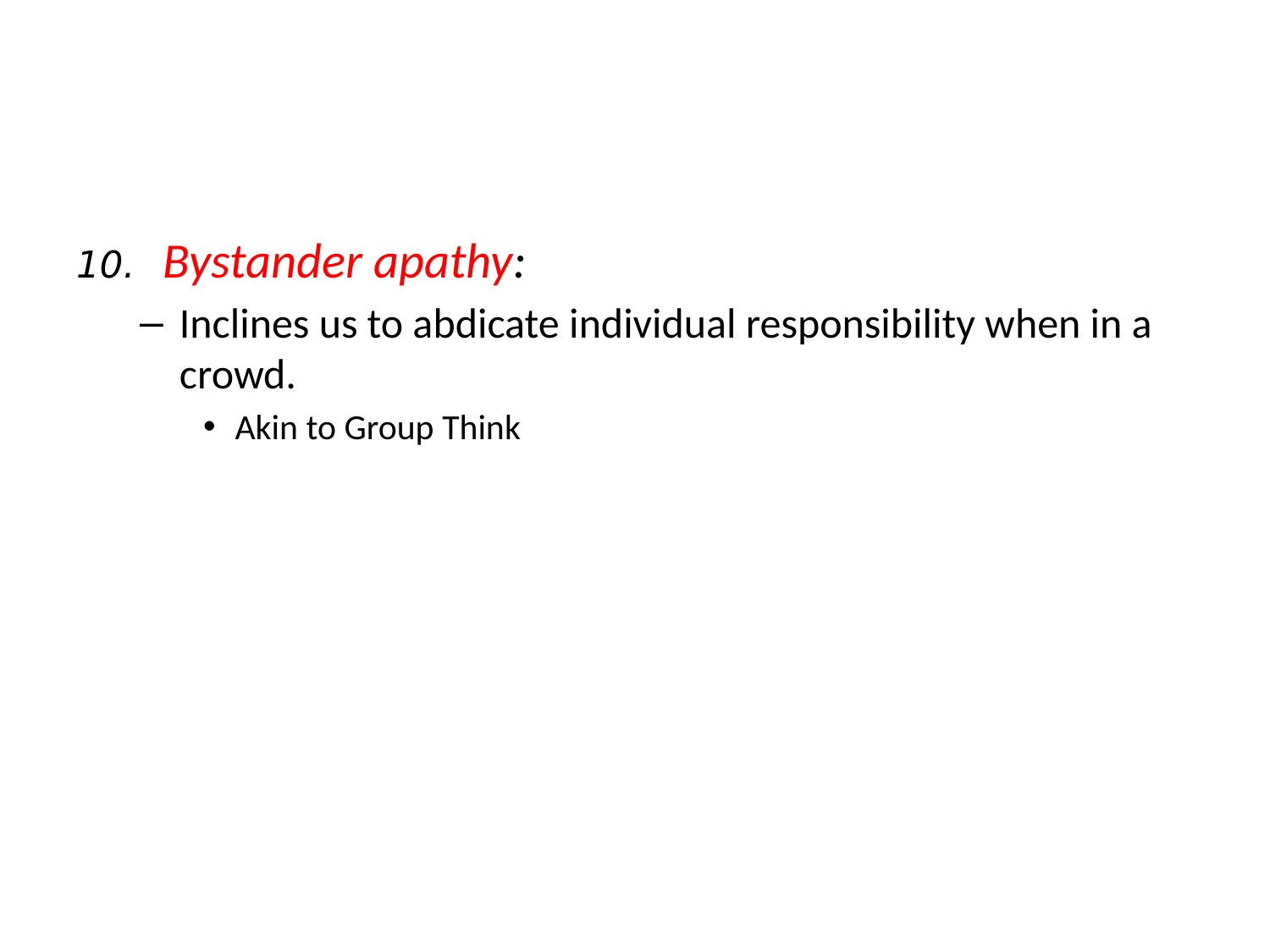

#
 Bystander apathy:
Inclines us to abdicate individual responsibility when in a crowd.
Akin to Group Think